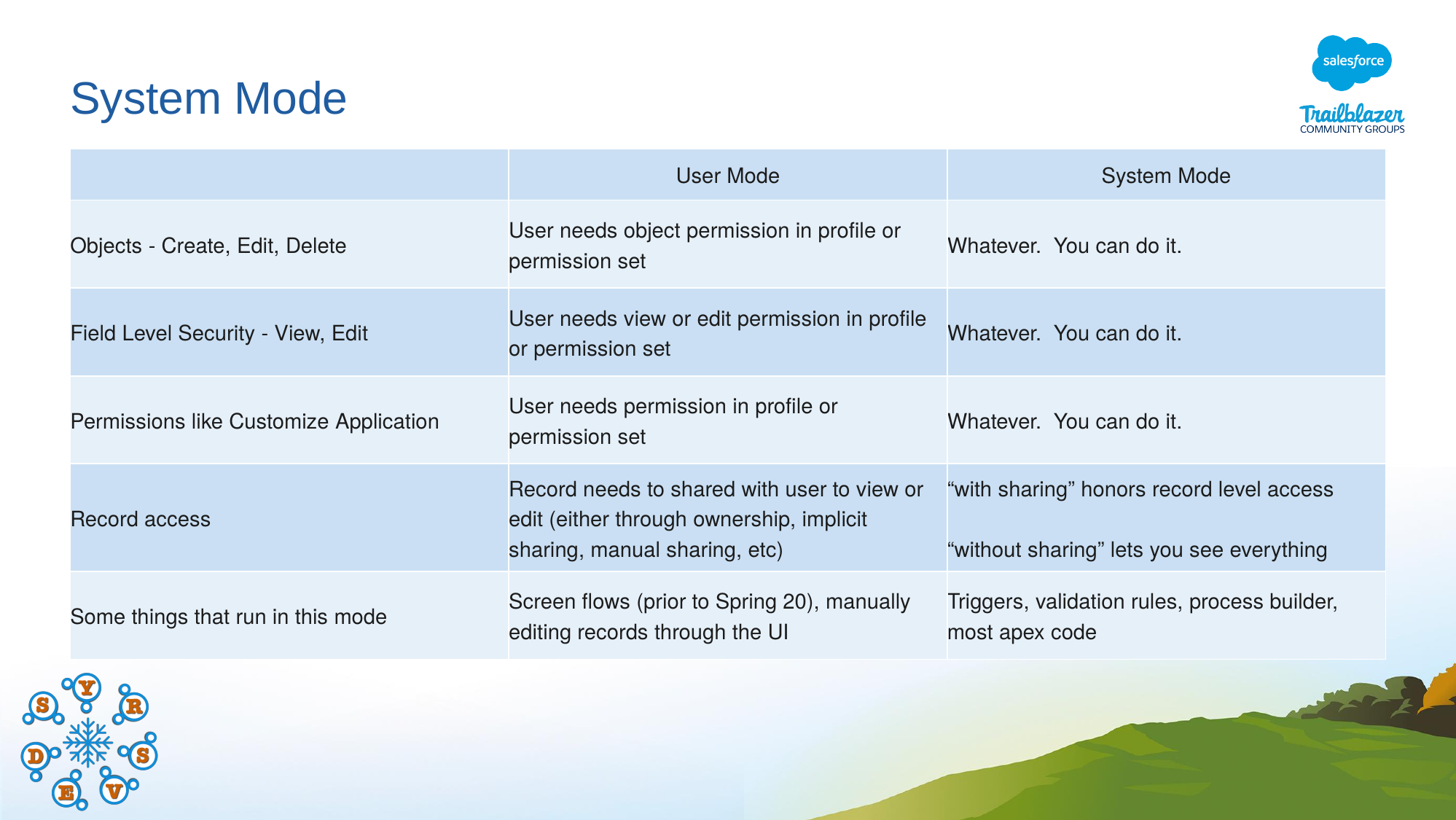

# System Mode
|  | User Mode | System Mode |
| --- | --- | --- |
| Objects - Create, Edit, Delete | User needs object permission in profile or permission set | Whatever. You can do it. |
| Field Level Security - View, Edit | User needs view or edit permission in profile or permission set | Whatever. You can do it. |
| Permissions like Customize Application | User needs permission in profile or permission set | Whatever. You can do it. |
| Record access | Record needs to shared with user to view or edit (either through ownership, implicit sharing, manual sharing, etc) | “with sharing” honors record level access “without sharing” lets you see everything |
| Some things that run in this mode | Screen flows (prior to Spring 20), manually editing records through the UI | Triggers, validation rules, process builder, most apex code |